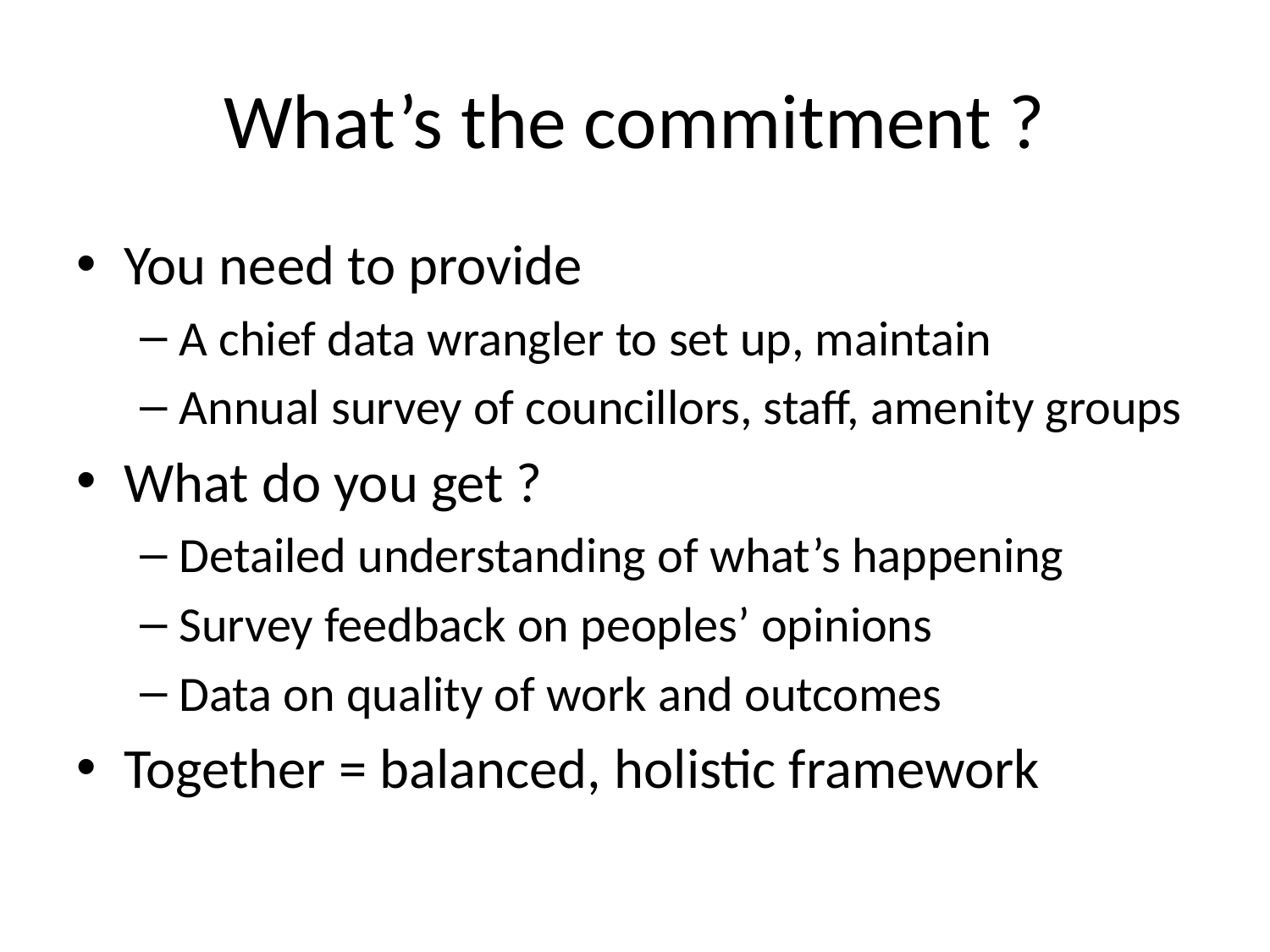

# What’s the commitment ?
You need to provide
A chief data wrangler to set up, maintain
Annual survey of councillors, staff, amenity groups
What do you get ?
Detailed understanding of what’s happening
Survey feedback on peoples’ opinions
Data on quality of work and outcomes
Together = balanced, holistic framework